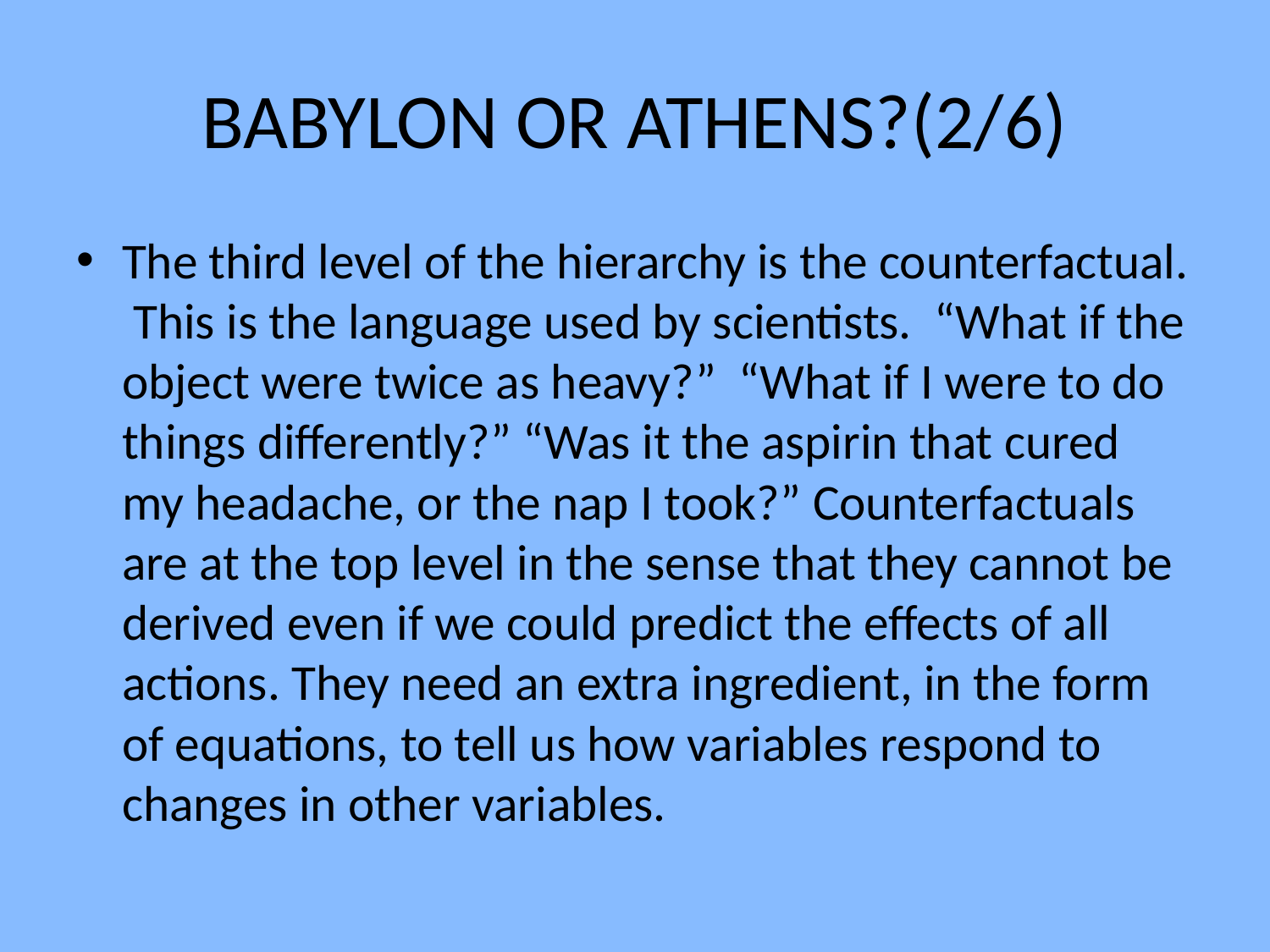

# BABYLON OR ATHENS?(2/6)
The third level of the hierarchy is the counterfactual.  This is the language used by scientists.  “What if the object were twice as heavy?”  “What if I were to do things differently?” “Was it the aspirin that cured my headache, or the nap I took?” Counterfactuals are at the top level in the sense that they cannot be derived even if we could predict the effects of all actions. They need an extra ingredient, in the form of equations, to tell us how variables respond to changes in other variables.